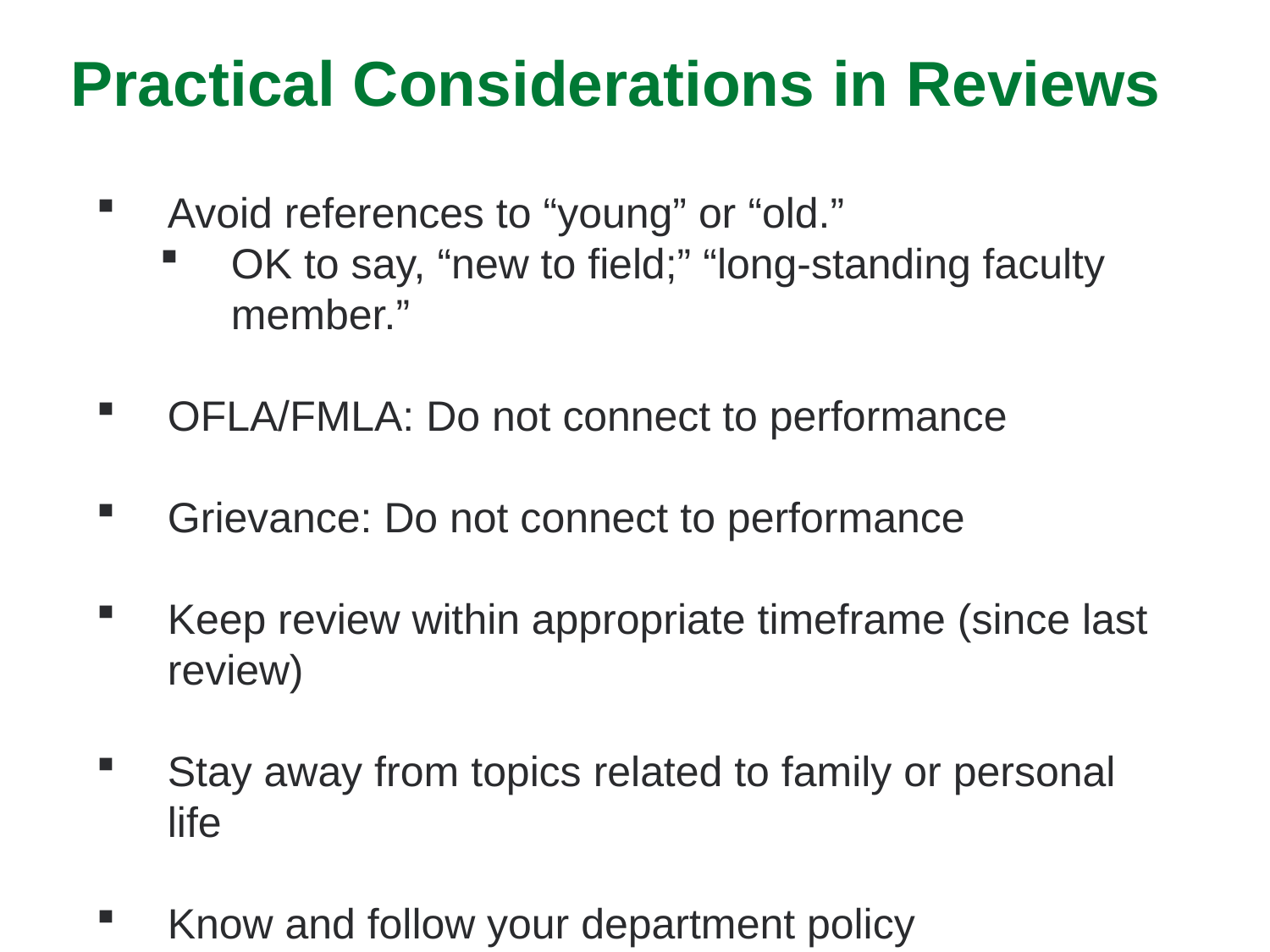

Practical Considerations in Reviews
Avoid references to “young” or “old.”
OK to say, “new to field;” “long-standing faculty member.”

OFLA/FMLA: Do not connect to performance

Grievance: Do not connect to performance

Keep review within appropriate timeframe (since last review)

Stay away from topics related to family or personal life

Know and follow your department policy